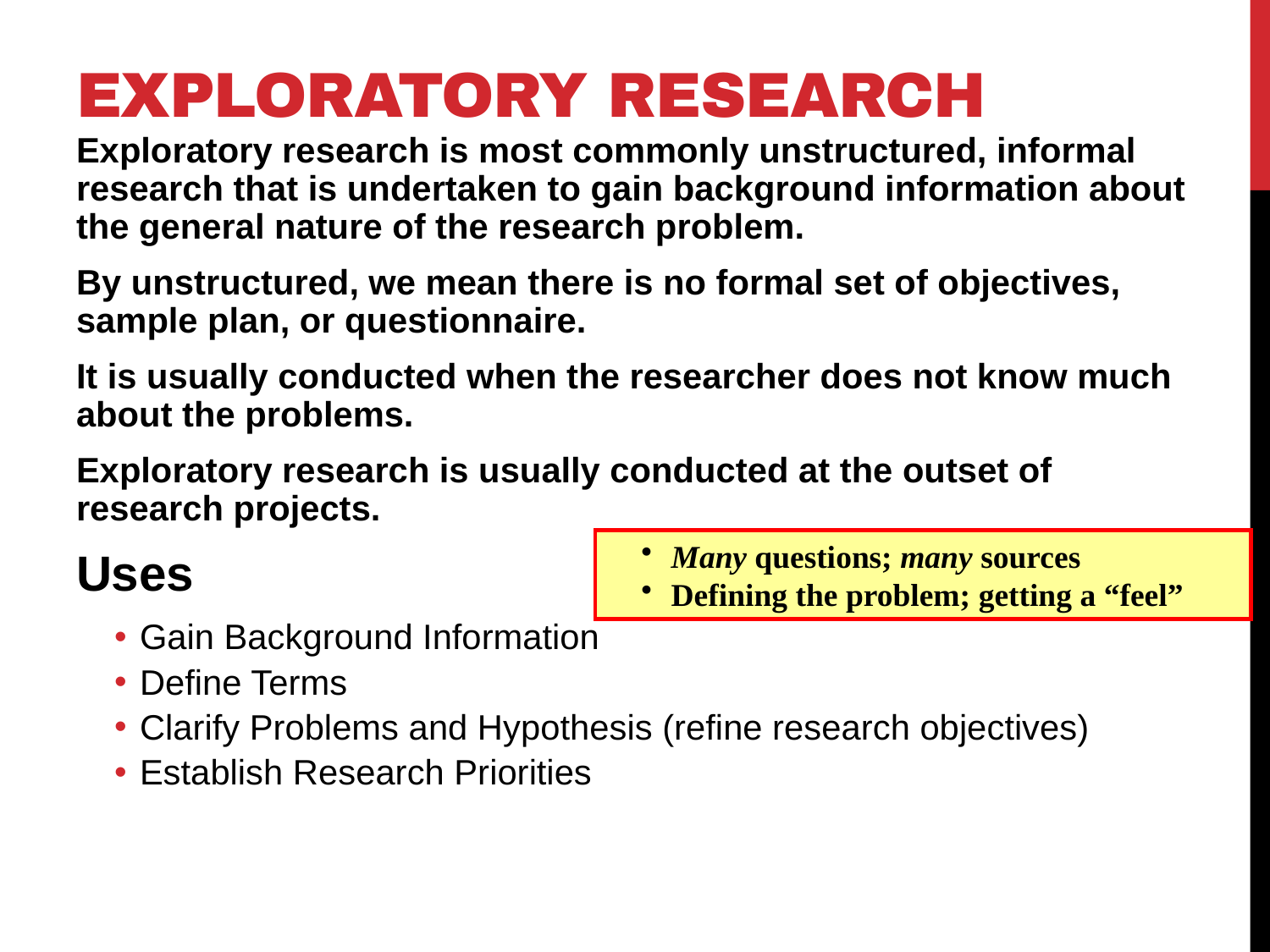

# Exploratory Research
Exploratory research is most commonly unstructured, informal research that is undertaken to gain background information about the general nature of the research problem.
By unstructured, we mean there is no formal set of objectives, sample plan, or questionnaire.
It is usually conducted when the researcher does not know much about the problems.
Exploratory research is usually conducted at the outset of research projects.
Uses
Gain Background Information
Define Terms
Clarify Problems and Hypothesis (refine research objectives)
Establish Research Priorities

Many questions; many sources
Defining the problem; getting a “feel”